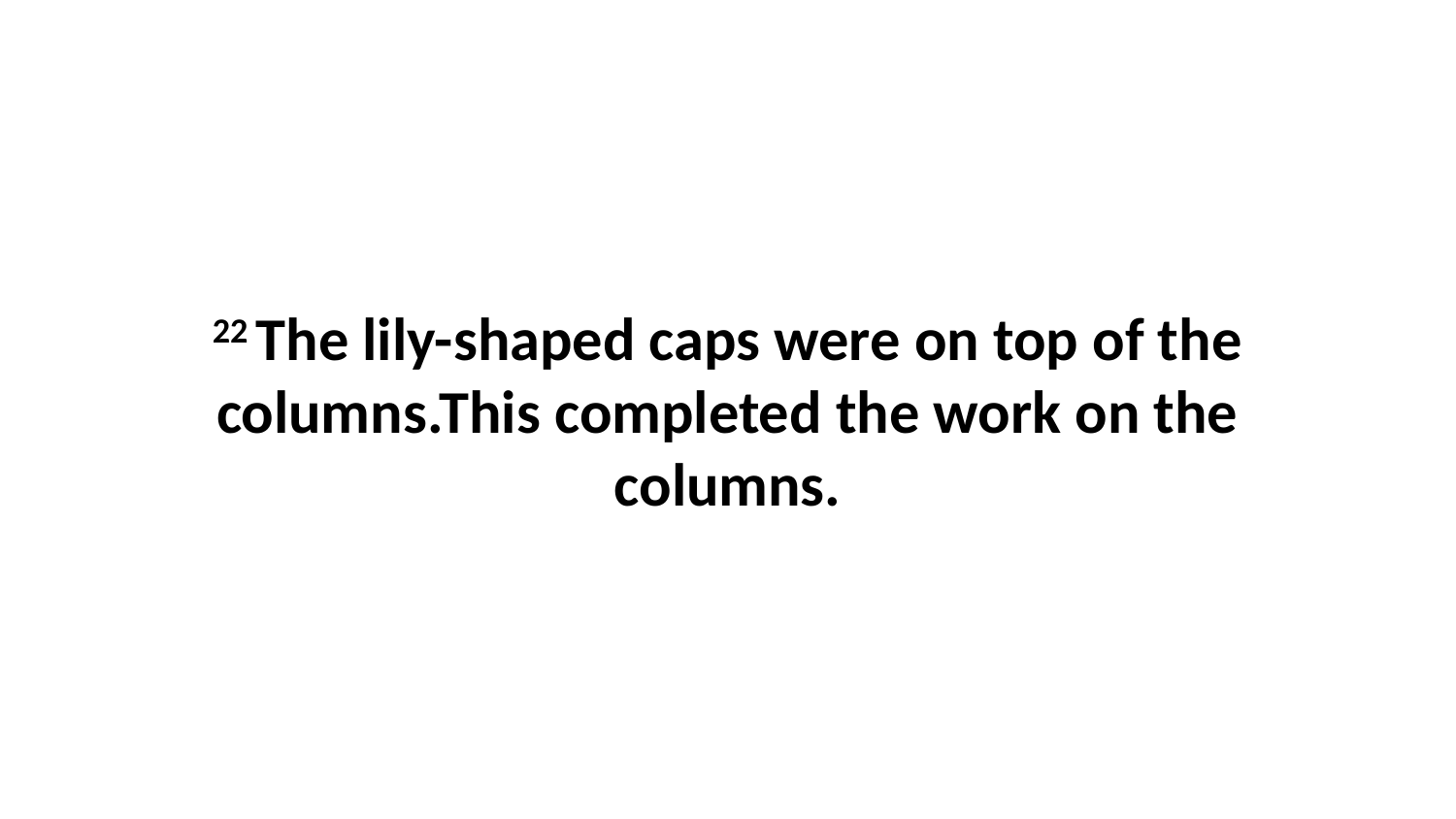

22 The lily-shaped caps were on top of the columns.This completed the work on the columns.